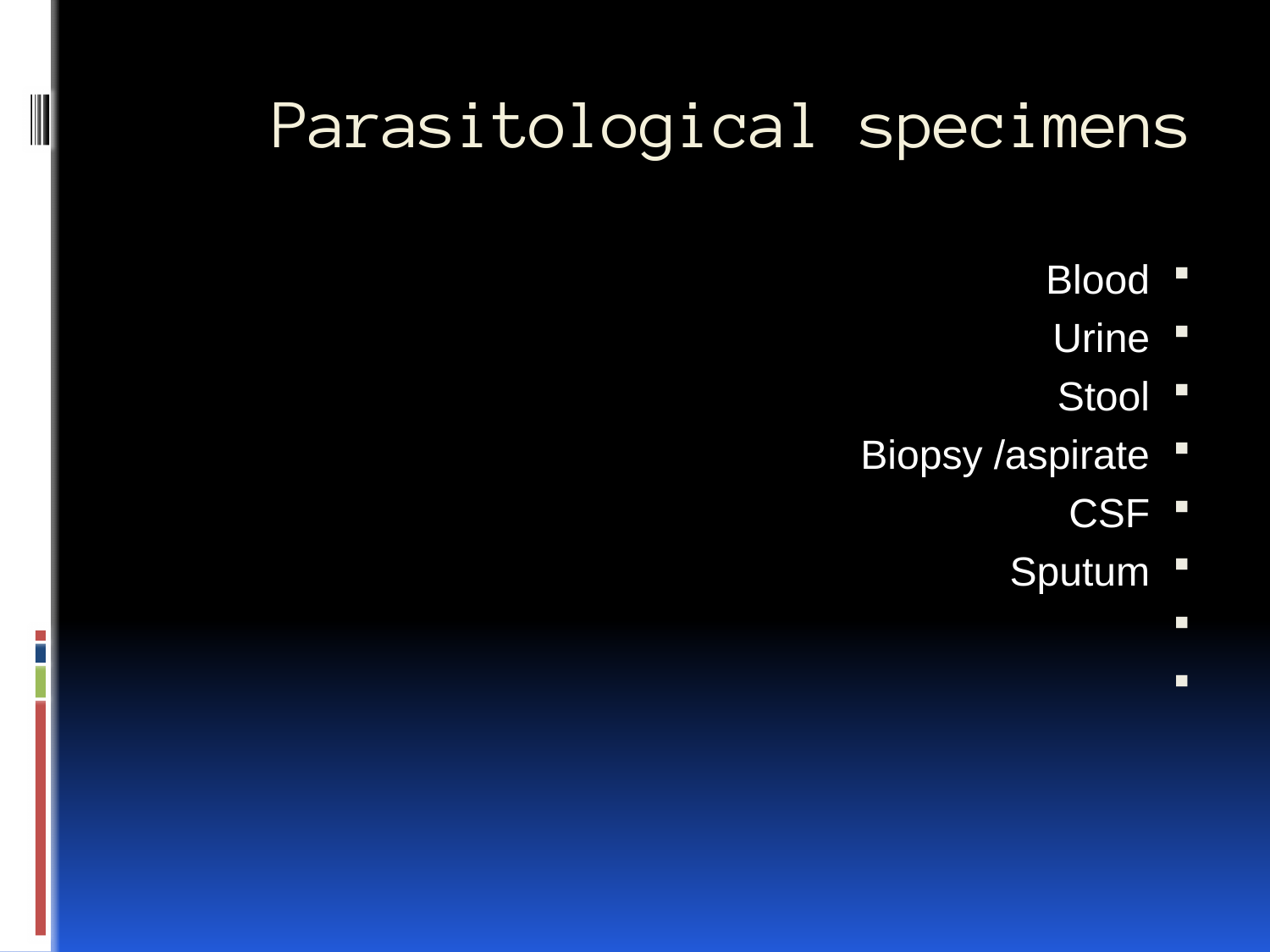

# Parasitological specimens
Blood
Urine
Stool
Biopsy /aspirate
CSF
Sputum